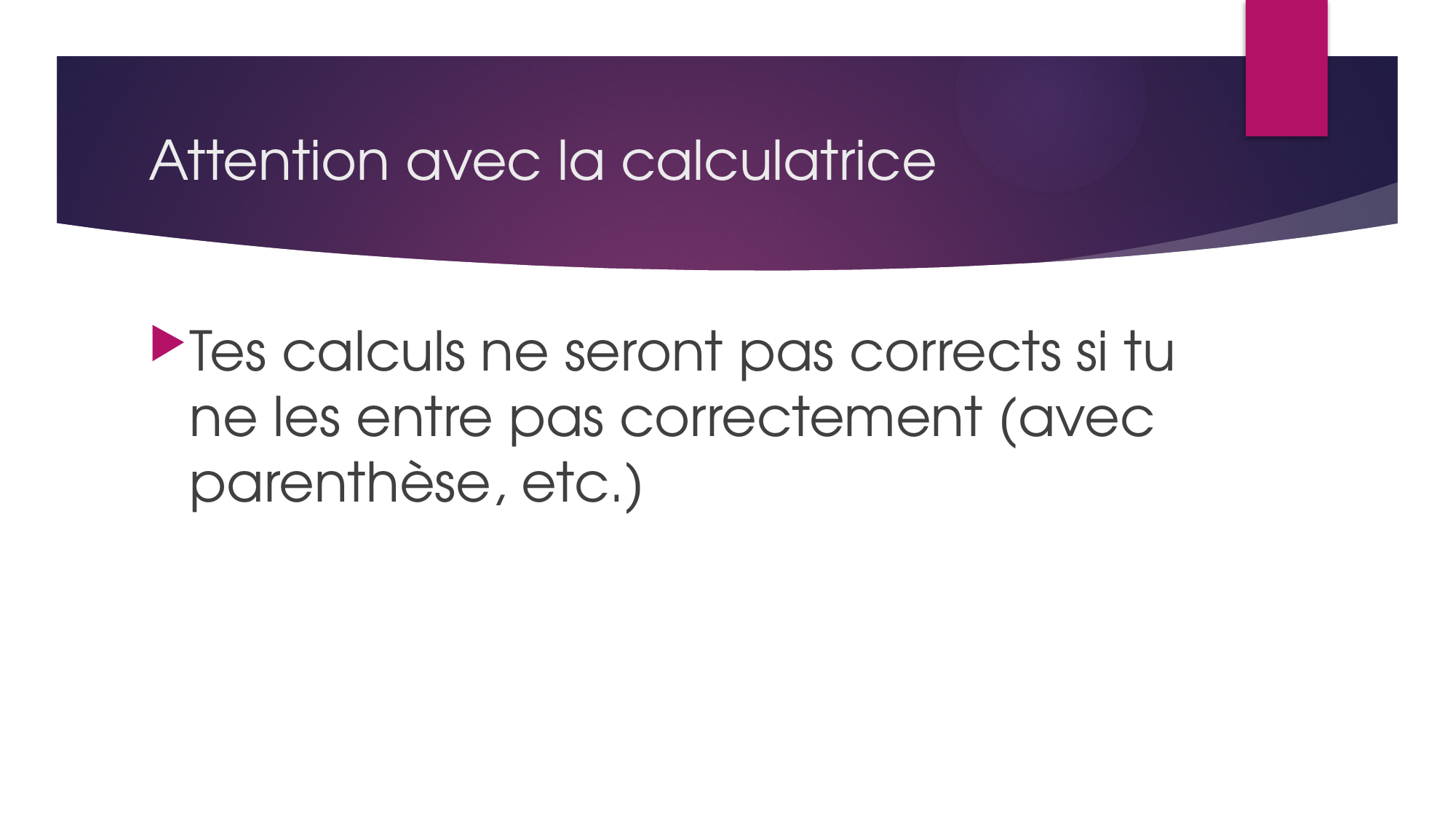

# Attention avec la calculatrice
Tes calculs ne seront pas corrects si tu ne les entre pas correctement (avec parenthèse, etc.)